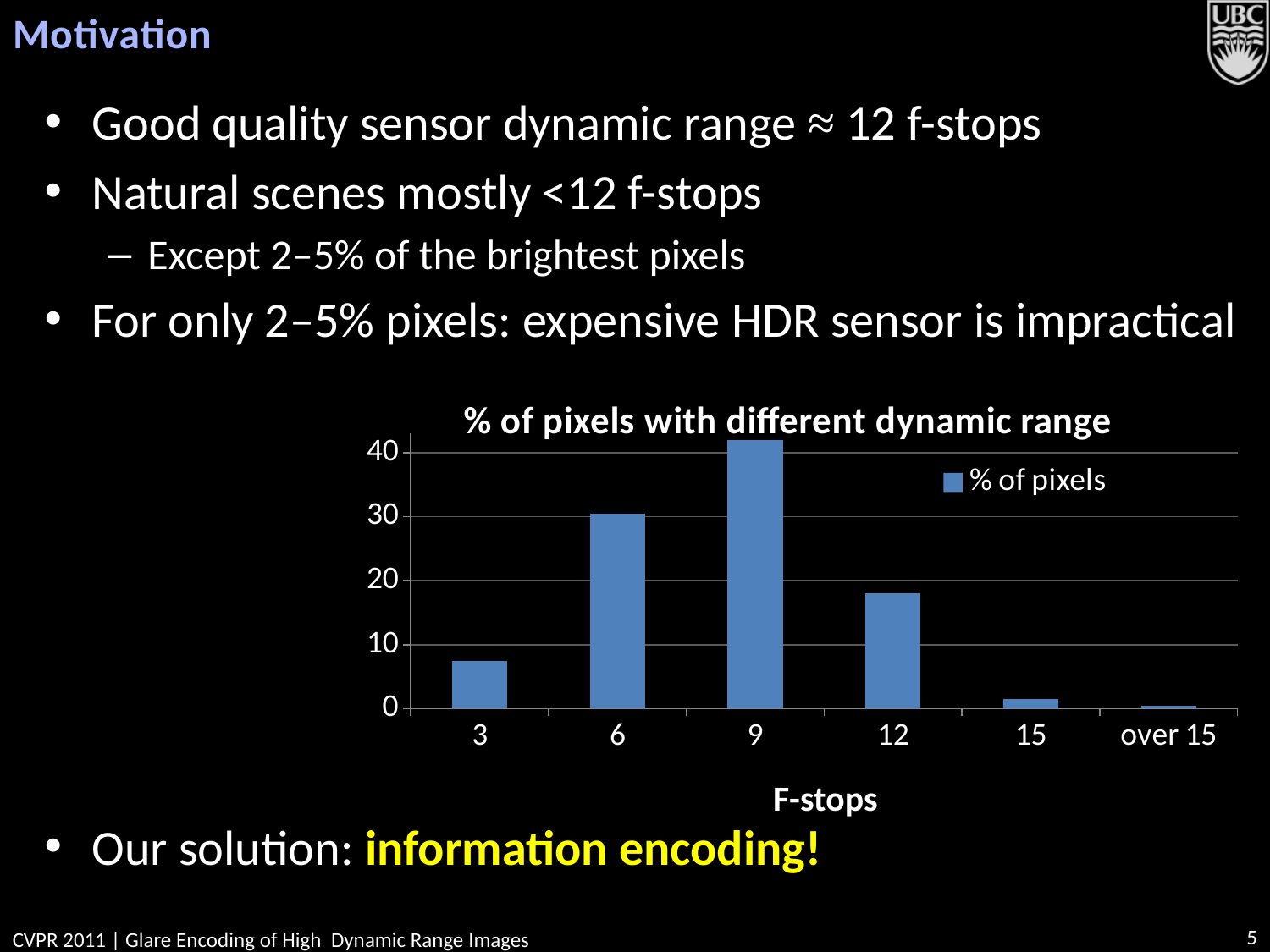

# Motivation
Good quality sensor dynamic range ≈ 12 f-stops
Natural scenes mostly <12 f-stops
Except 2–5% of the brightest pixels
For only 2–5% pixels: expensive HDR sensor is impractical

Our solution: information encoding!

### Chart: % of pixels with different dynamic range

| Category | % of pixels |
|---|---|
| 3 | 7.5 |
| 6 | 30.5 |
| 9 | 42.0 |
| 12 | 18.0 |
| 15 | 1.5 |
| over 15 | 0.5 |
F-stops
5